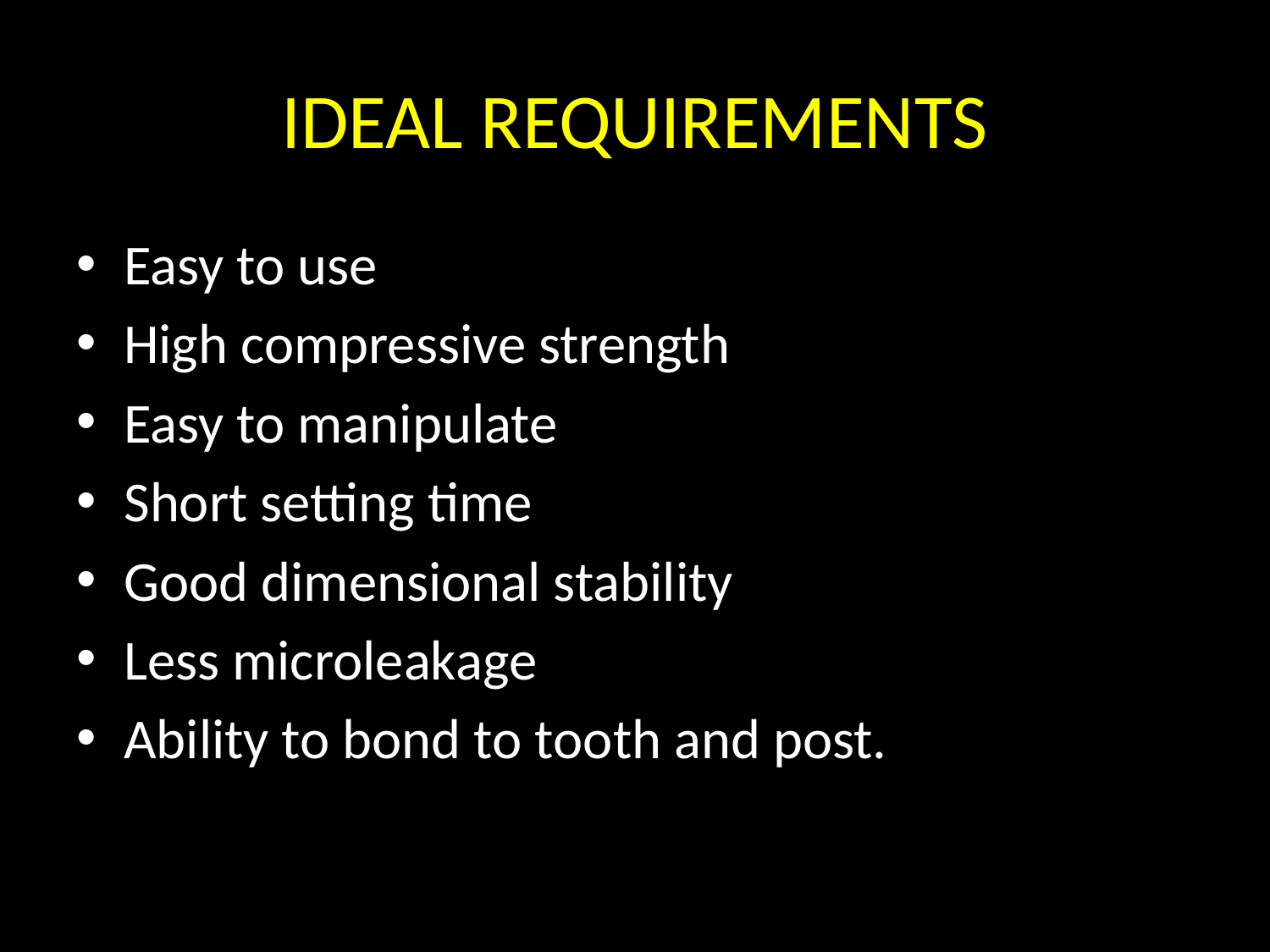

# IDEAL REQUIREMENTS
Easy to use
High compressive strength
Easy to manipulate
Short setting time
Good dimensional stability
Less microleakage
Ability to bond to tooth and post.